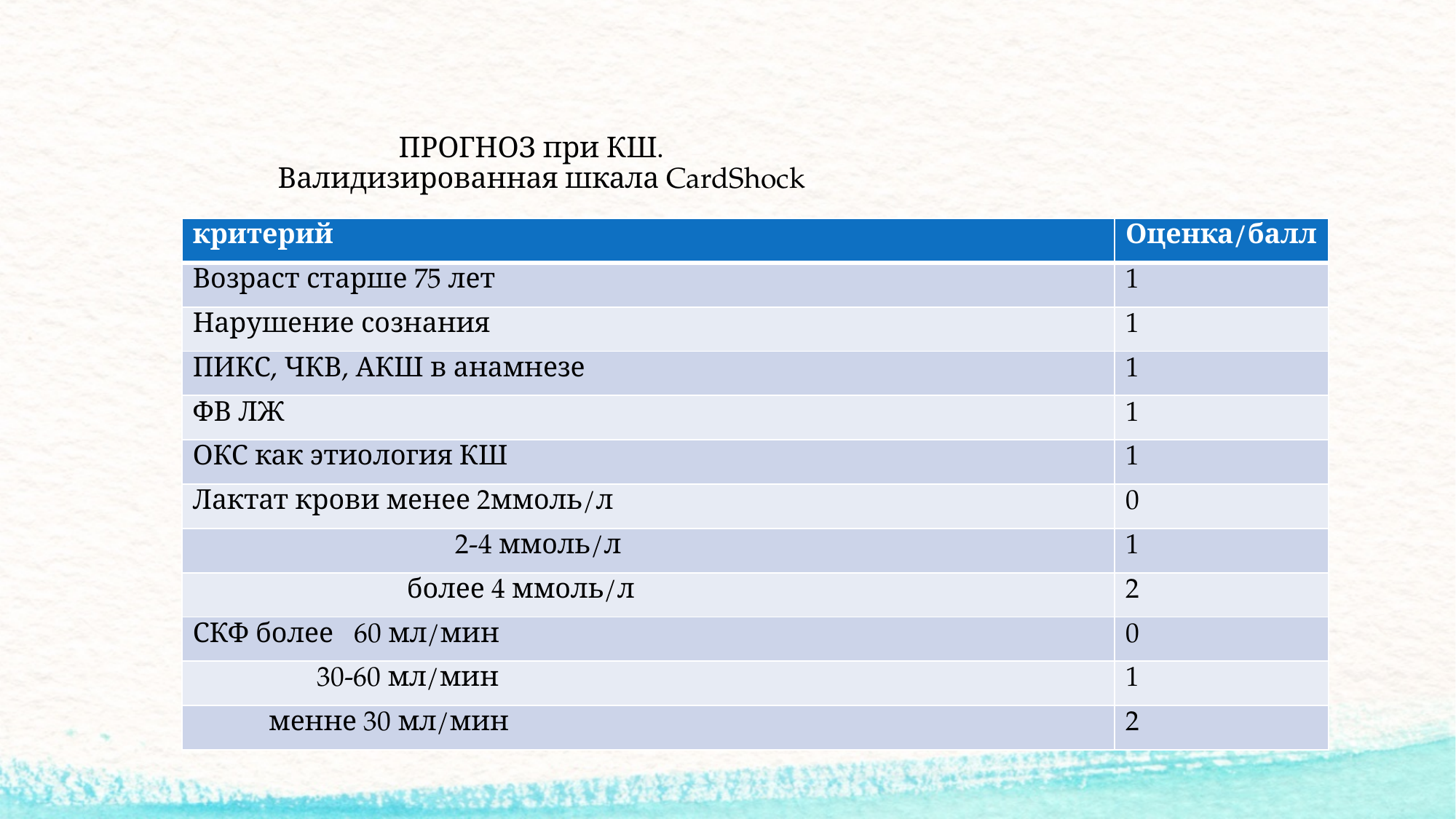

# ПРОГНОЗ при КШ. Валидизированная шкала CardShock
| критерий | Оценка/балл |
| --- | --- |
| Возраст старше 75 лет | 1 |
| Нарушение сознания | 1 |
| ПИКС, ЧКВ, АКШ в анамнезе | 1 |
| ФВ ЛЖ | 1 |
| ОКС как этиология КШ | 1 |
| Лактат крови менее 2ммоль/л | 0 |
| 2-4 ммоль/л | 1 |
| более 4 ммоль/л | 2 |
| СКФ более 60 мл/мин | 0 |
| 30-60 мл/мин | 1 |
| менне 30 мл/мин | 2 |